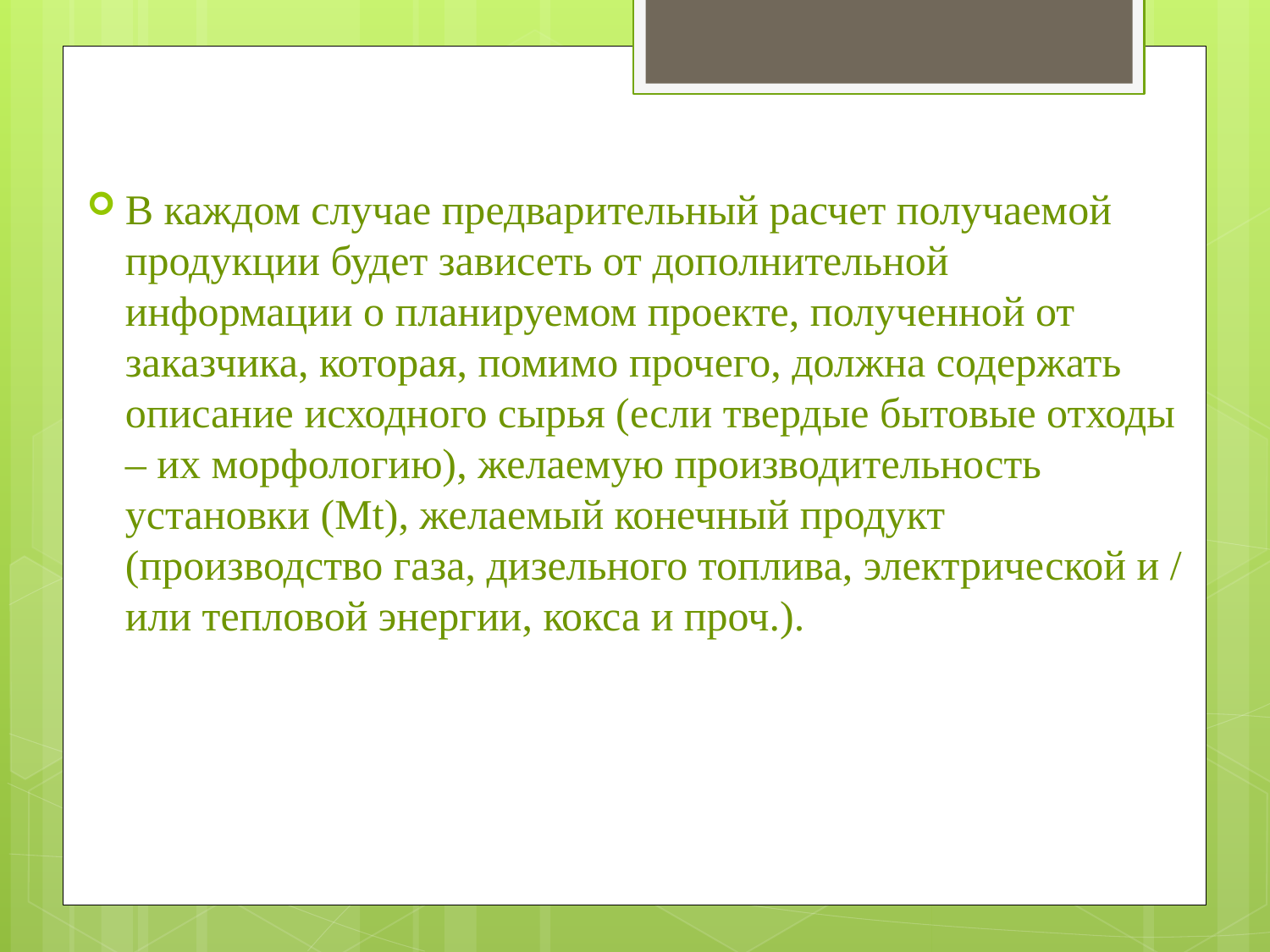

В каждом случае предварительный расчет получаемой продукции будет зависеть от дополнительной информации о планируемом проекте, полученной от заказчика, которая, помимо прочего, должна содержать описание исходного сырья (если твердые бытовые отходы – их морфологию), желаемую производительность установки (Mt), желаемый конечный продукт (производство газа, дизельного топлива, электрической и / или тепловой энергии, кокса и проч.).